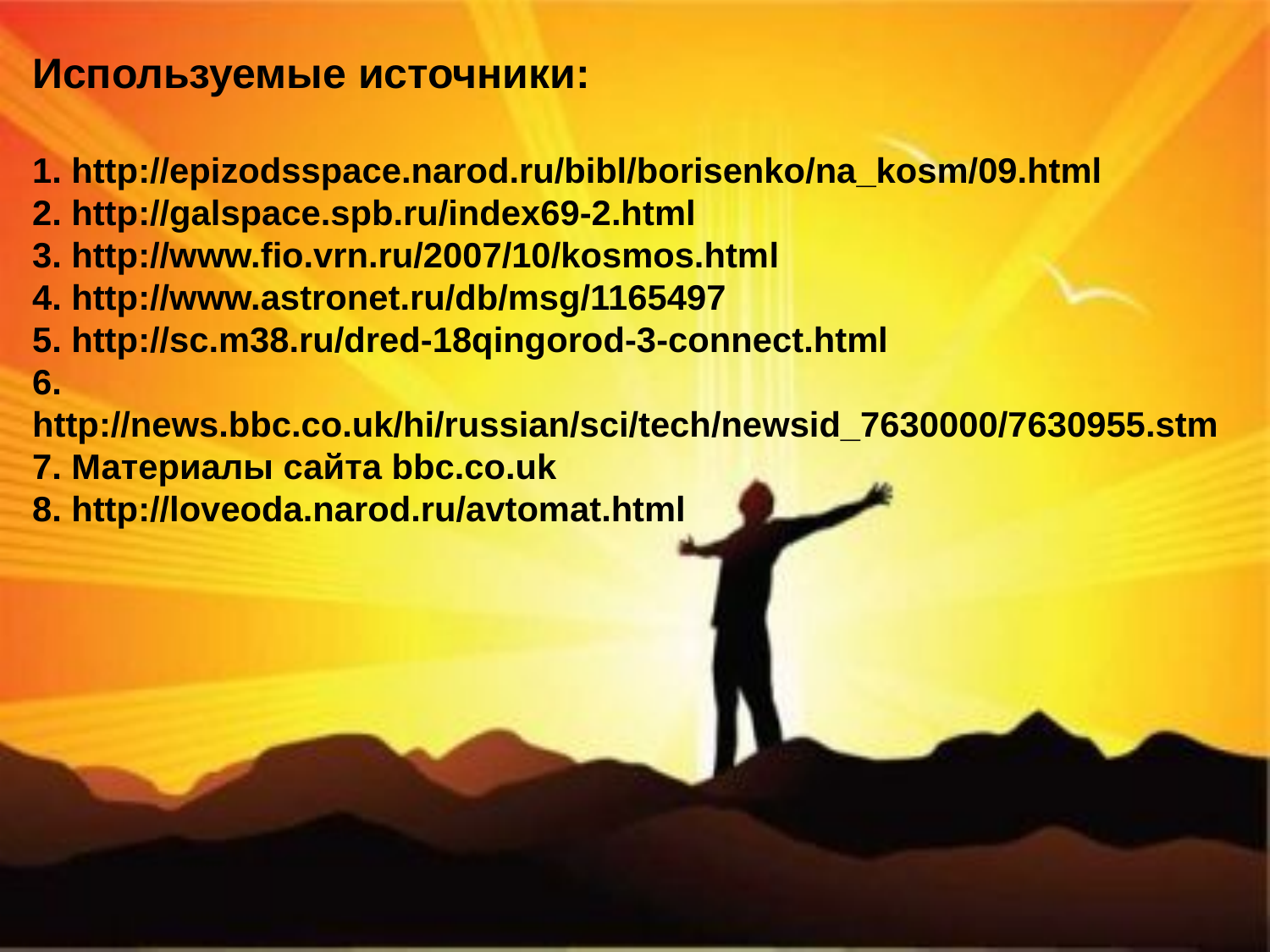

Используемые источники:

1. http://epizodsspace.narod.ru/bibl/borisenko/na_kosm/09.html
2. http://galspace.spb.ru/index69-2.html
3. http://www.fio.vrn.ru/2007/10/kosmos.html
4. http://www.astronet.ru/db/msg/1165497
5. http://sc.m38.ru/dred-18qingorod-3-connect.html
6. http://news.bbc.co.uk/hi/russian/sci/tech/newsid_7630000/7630955.stm
7. Материалы сайта bbc.co.uk
8. http://loveoda.narod.ru/avtomat.html